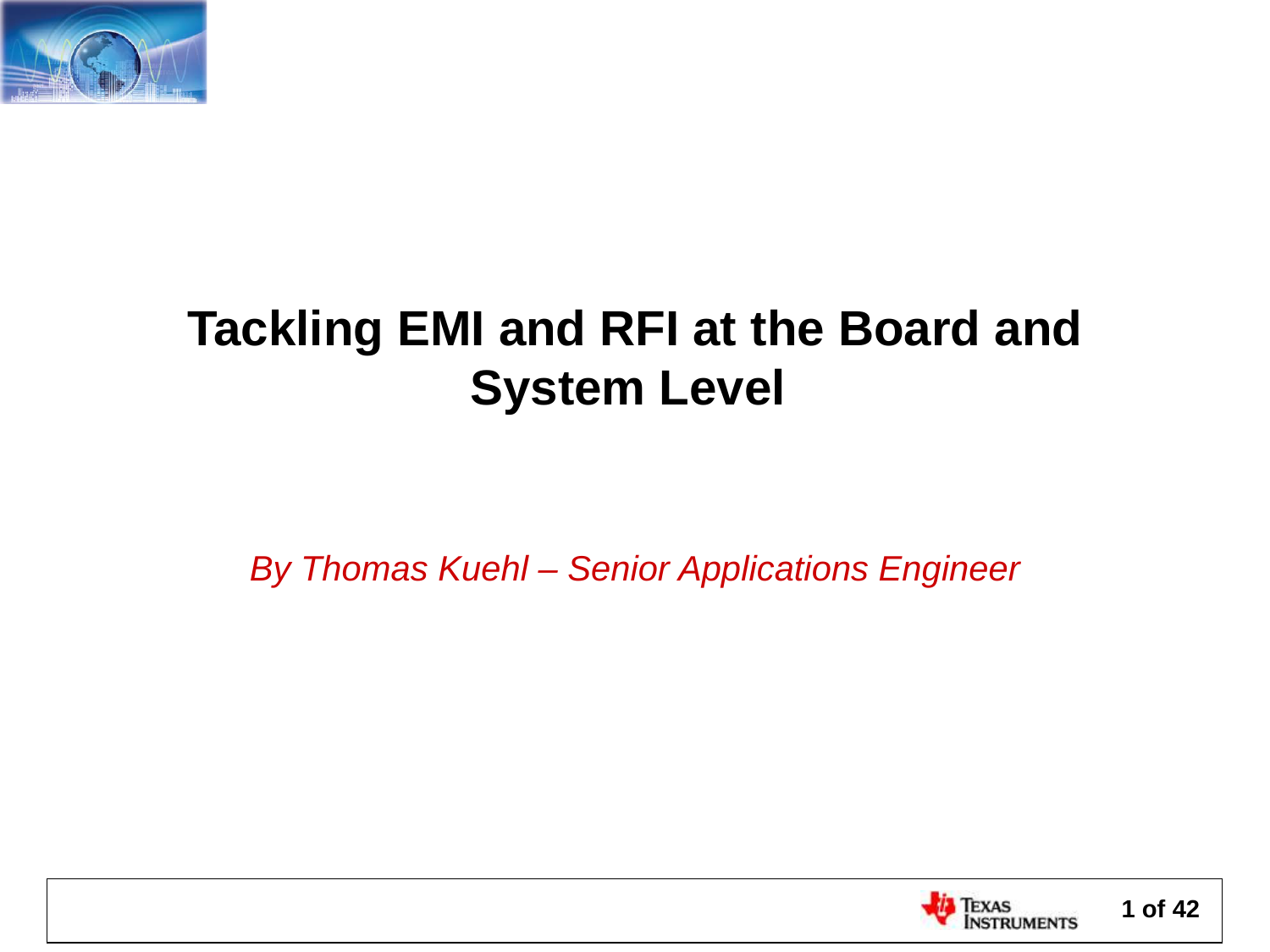

# Tackling EMI and RFI at the Board and System Level
By Thomas Kuehl – Senior Applications Engineer